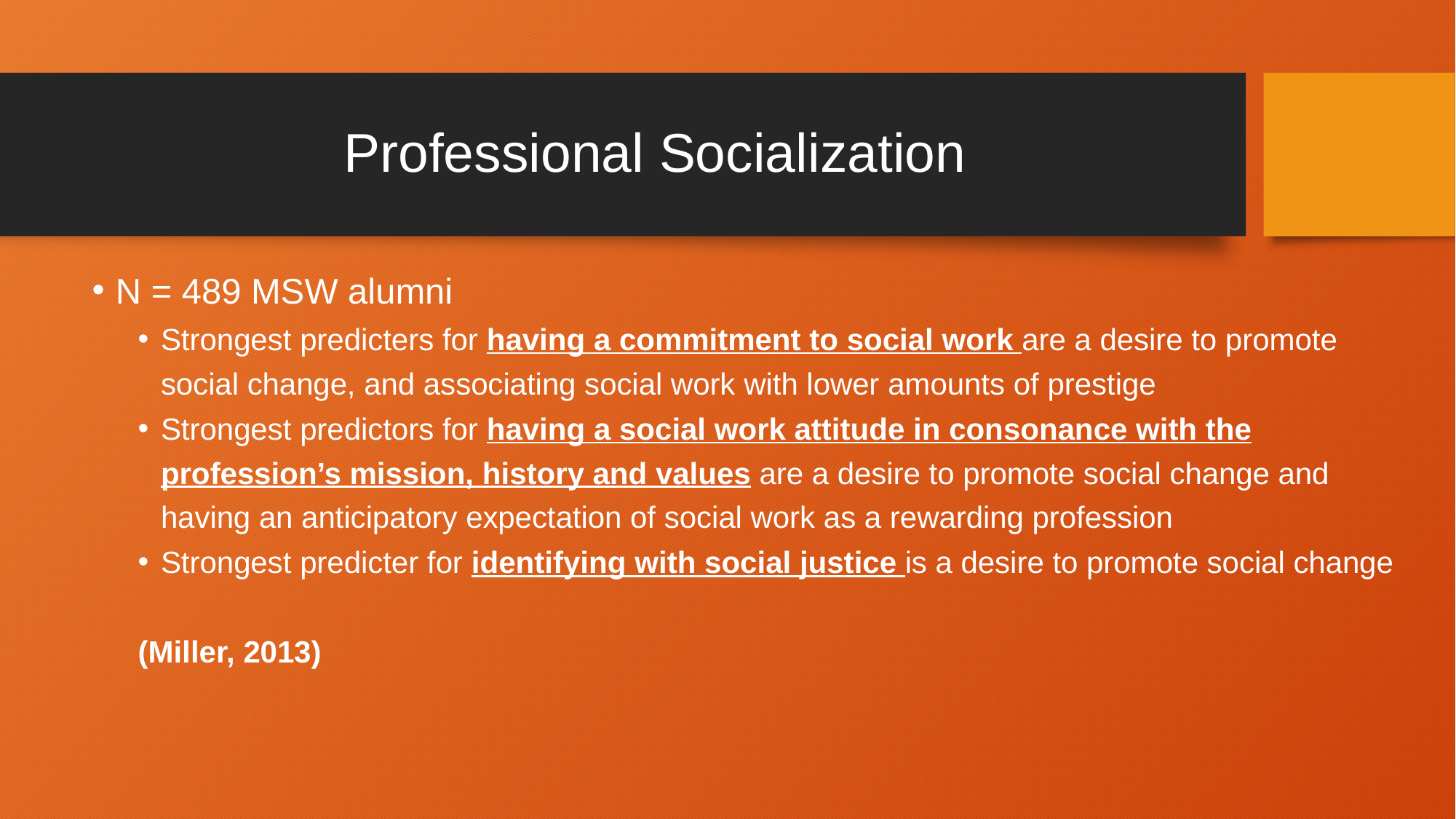

# Professional Socialization
N = 489 MSW alumni
Strongest predicters for having a commitment to social work are a desire to promote social change, and associating social work with lower amounts of prestige
Strongest predictors for having a social work attitude in consonance with the profession’s mission, history and values are a desire to promote social change and having an anticipatory expectation of social work as a rewarding profession
Strongest predicter for identifying with social justice is a desire to promote social change
(Miller, 2013)